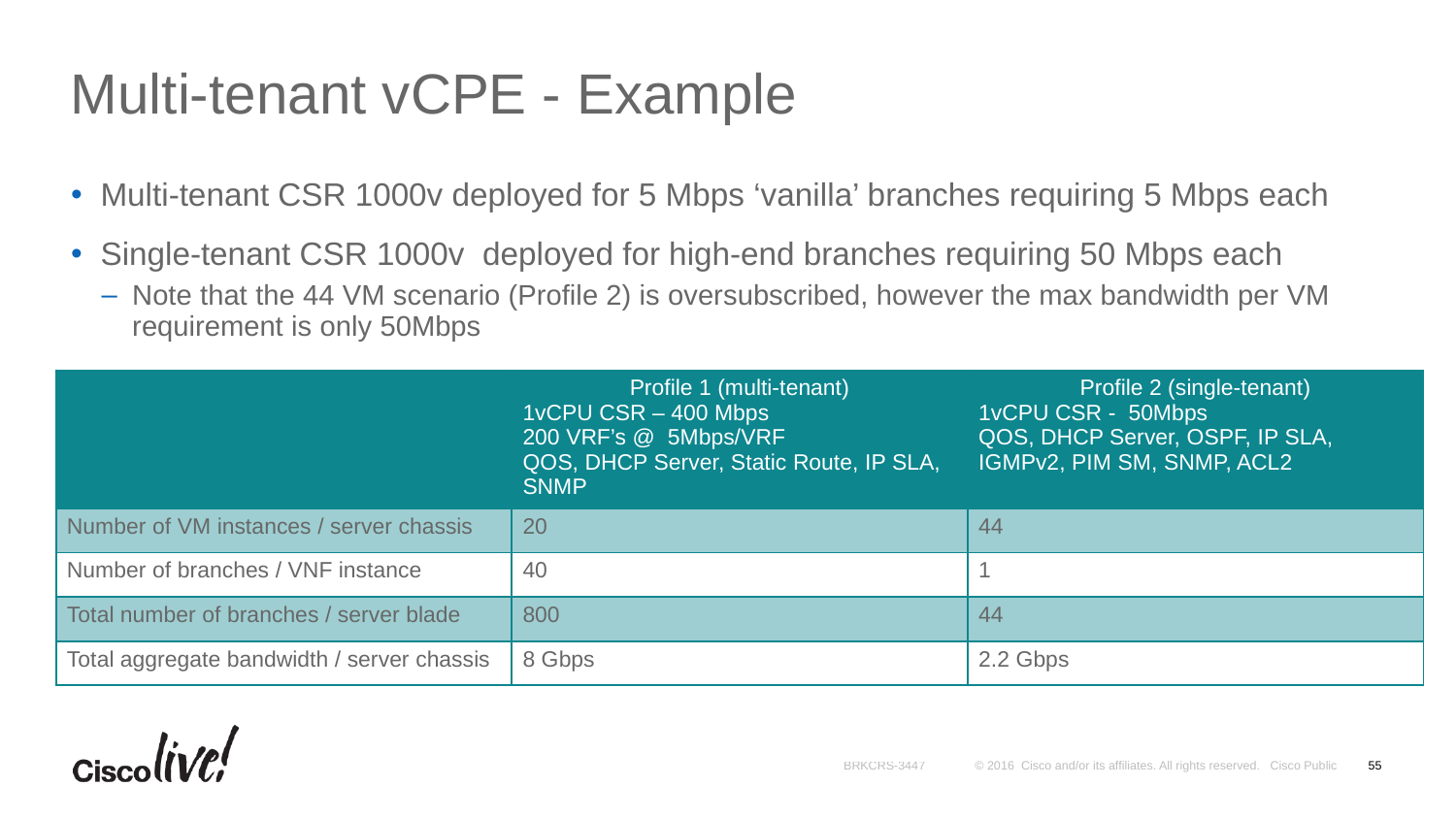

# Multi-tenant vCPE - Example
Multi-tenant CSR 1000v deployed for 5 Mbps ‘vanilla’ branches requiring 5 Mbps each
Single-tenant CSR 1000v  deployed for high-end branches requiring 50 Mbps each
Note that the 44 VM scenario (Profile 2) is oversubscribed, however the max bandwidth per VM requirement is only 50Mbps

|  | Profile 1 (multi-tenant) 1vCPU CSR – 400 Mbps 200 VRF’s @ 5Mbps/VRF QOS, DHCP Server, Static Route, IP SLA, SNMP | Profile 2 (single-tenant) 1vCPU CSR -  50Mbps QOS, DHCP Server, OSPF, IP SLA, IGMPv2, PIM SM, SNMP, ACL2 |
| --- | --- | --- |
| Number of VM instances / server chassis | 20 | 44 |
| Number of branches / VNF instance | 40 | 1 |
| Total number of branches / server blade | 800 | 44 |
| Total aggregate bandwidth / server chassis | 8 Gbps | 2.2 Gbps |
55